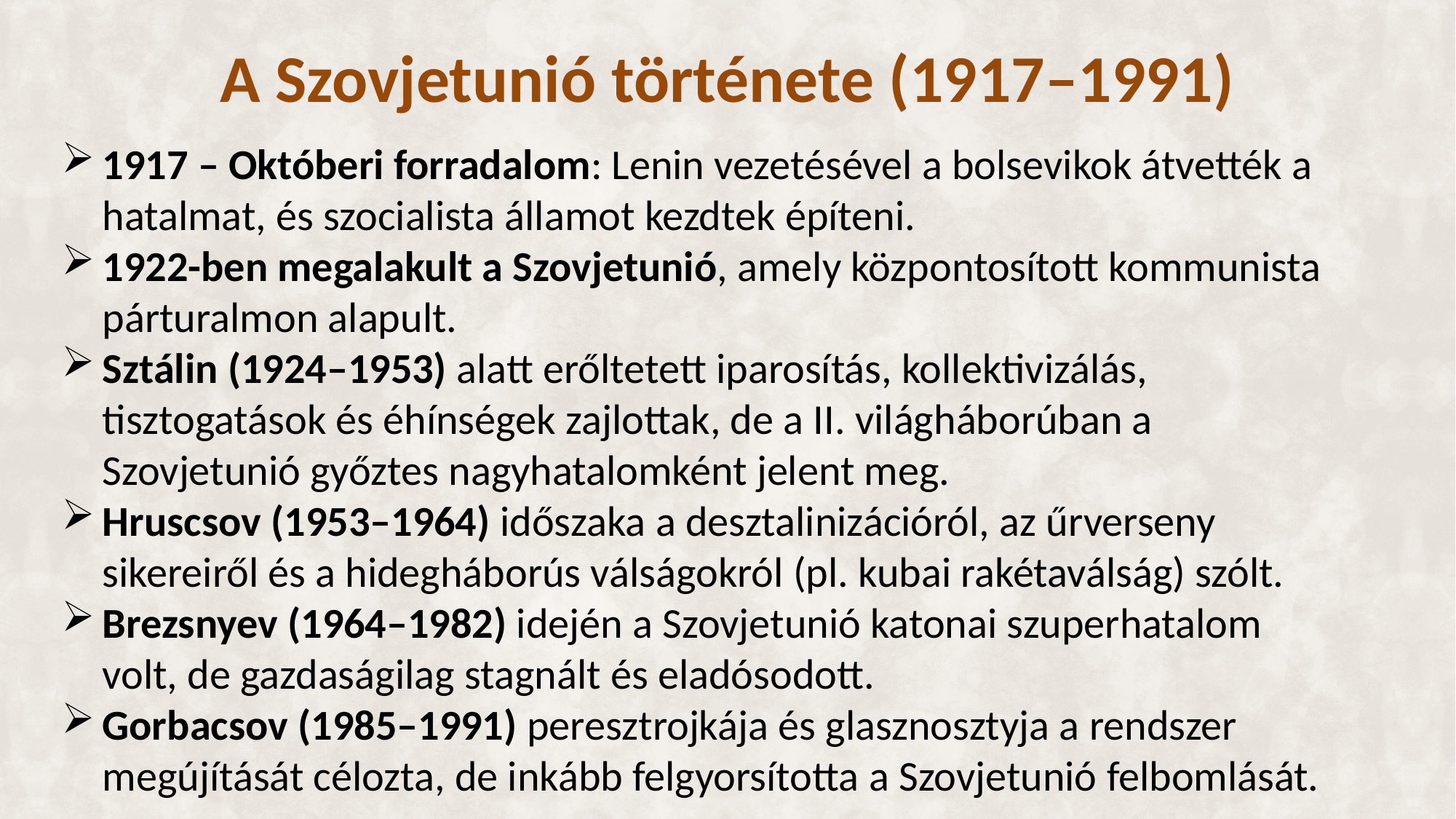

# A Szovjetunió története (1917–1991)
1917 – Októberi forradalom: Lenin vezetésével a bolsevikok átvették a hatalmat, és szocialista államot kezdtek építeni.
1922-ben megalakult a Szovjetunió, amely központosított kommunista párturalmon alapult.
Sztálin (1924–1953) alatt erőltetett iparosítás, kollektivizálás, tisztogatások és éhínségek zajlottak, de a II. világháborúban a Szovjetunió győztes nagyhatalomként jelent meg.
Hruscsov (1953–1964) időszaka a desztalinizációról, az űrverseny sikereiről és a hidegháborús válságokról (pl. kubai rakétaválság) szólt.
Brezsnyev (1964–1982) idején a Szovjetunió katonai szuperhatalom volt, de gazdaságilag stagnált és eladósodott.
Gorbacsov (1985–1991) peresztrojkája és glasznosztyja a rendszer megújítását célozta, de inkább felgyorsította a Szovjetunió felbomlását.